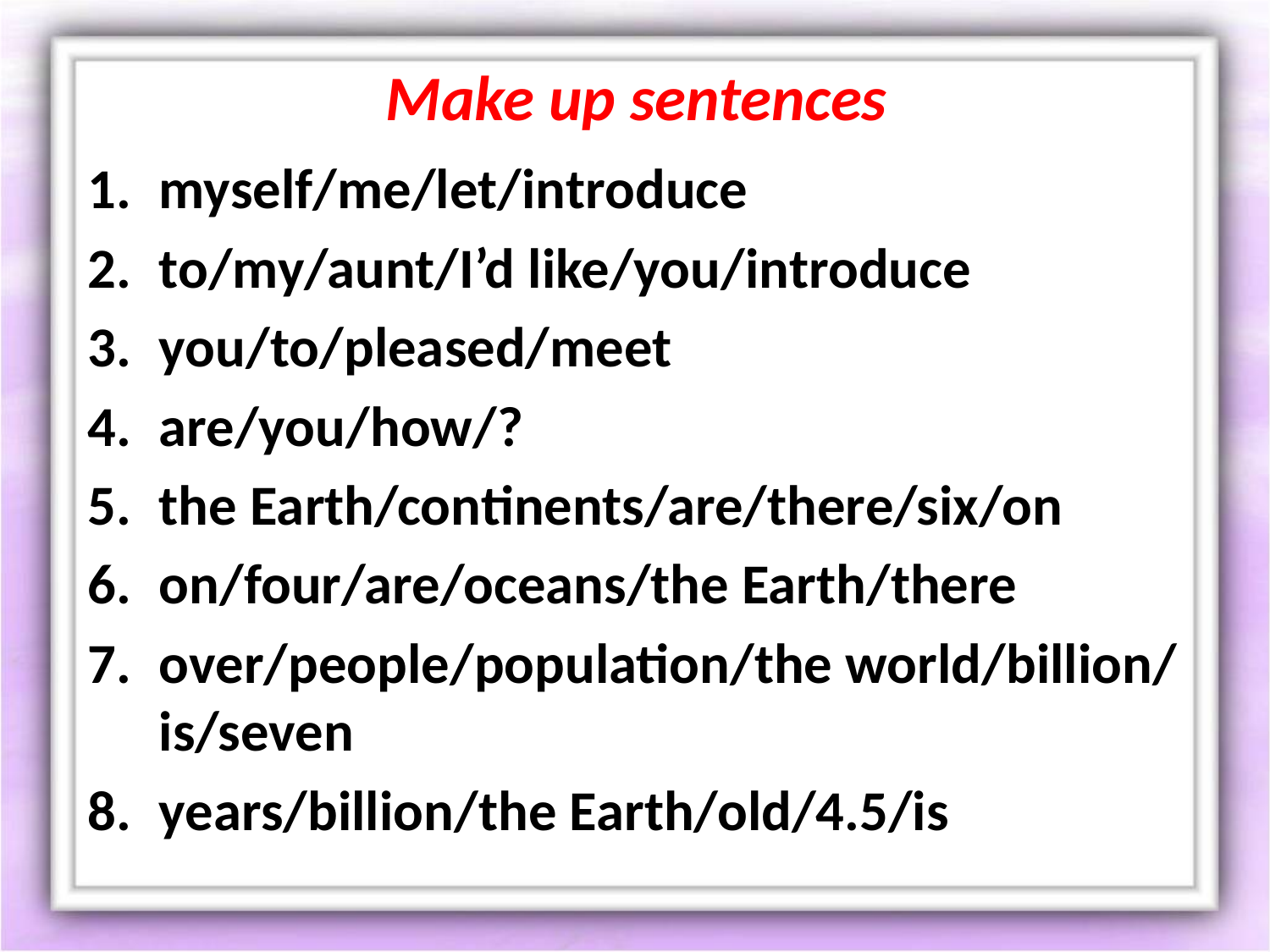

# Make up sentences
myself/me/let/introduce
to/my/aunt/I’d like/you/introduce
you/to/pleased/meet
are/you/how/?
the Earth/continents/are/there/six/on
on/four/are/oceans/the Earth/there
over/people/population/the world/billion/ is/seven
years/billion/the Earth/old/4.5/is